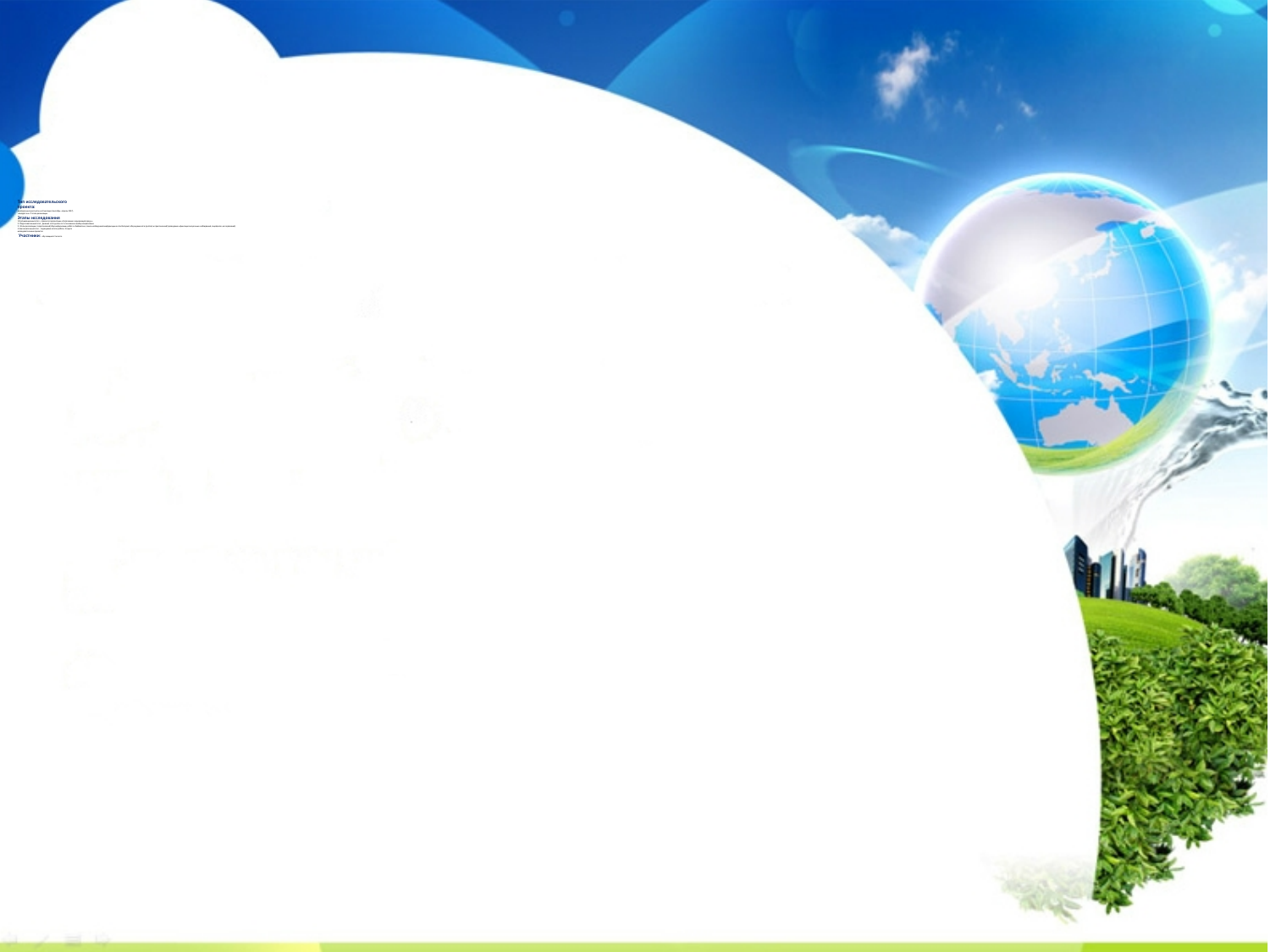

# Тип исследовательского проекта: долгосрочный, рассчитан на 8 месяцев (сентябрь -апрель 2017), находится на  3 этапе реализации. Этапы исследования 1.Организационный этап – просмотр презентации «Загрязнение окружающей среды» 2. Подготовительный этап - деление на 3 группы по 3,4 человека и выбор направления. 3. Этапы реализации: теоретический (сбор информации, работа в библиотеке, поиск необходимой информации в сети Интернет, обсуждение её в группах) и практический (проведение и фиксация визуальных наблюдений, соцопросов, исследований) 4.Заключительный этап – подведение итогов работы. Защита исследовательских проектов  Участники: обучающиеся 3 класса.